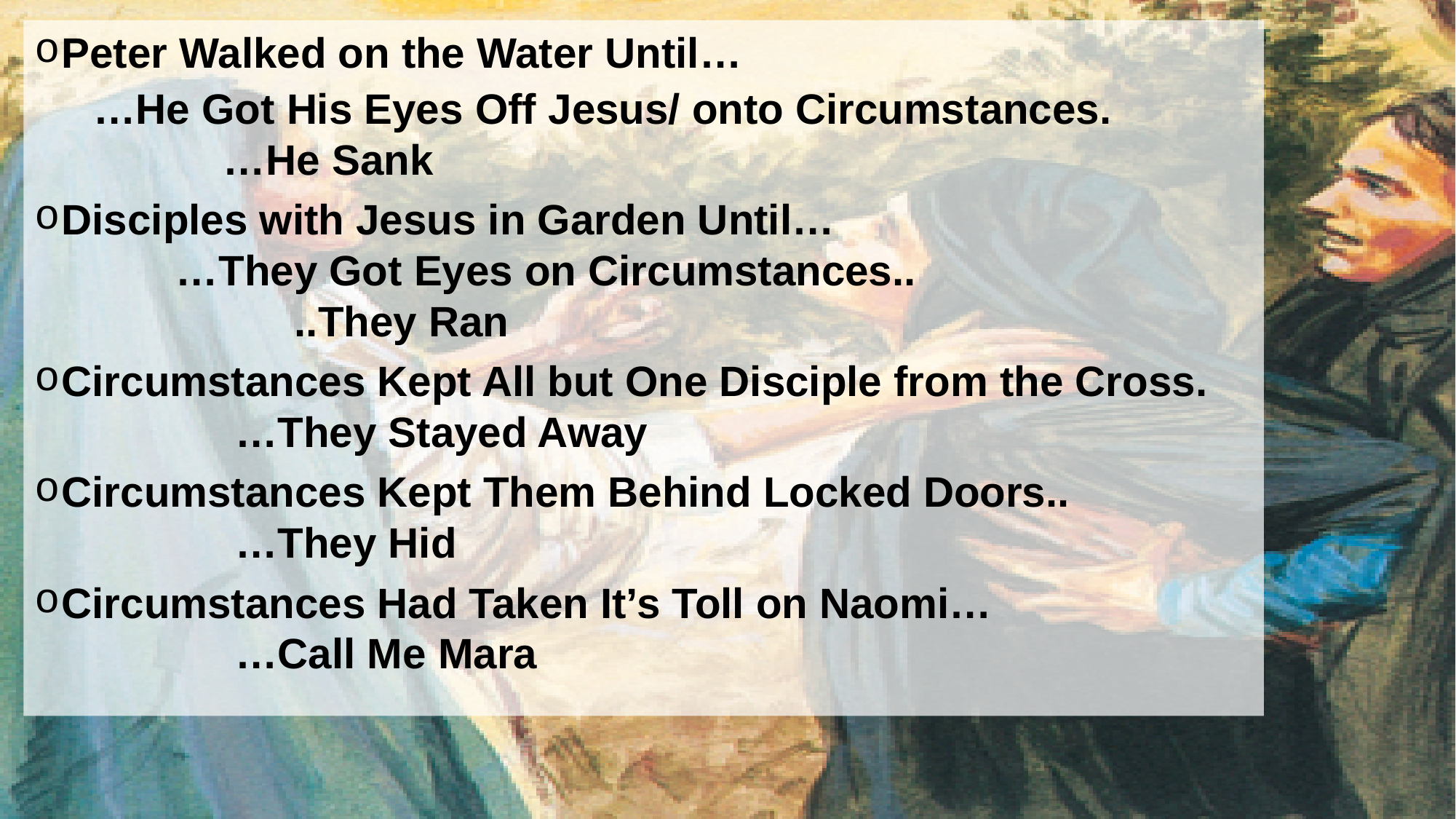

Peter Walked on the Water Until…
     …He Got His Eyes Off Jesus/ onto Circumstances.
                …He Sank
Disciples with Jesus in Garden Until…
            …They Got Eyes on Circumstances..
                      ..They Ran
Circumstances Kept All but One Disciple from the Cross.
                 …They Stayed Away
Circumstances Kept Them Behind Locked Doors..
                 …They Hid
Circumstances Had Taken It’s Toll on Naomi…
                 …Call Me Mara